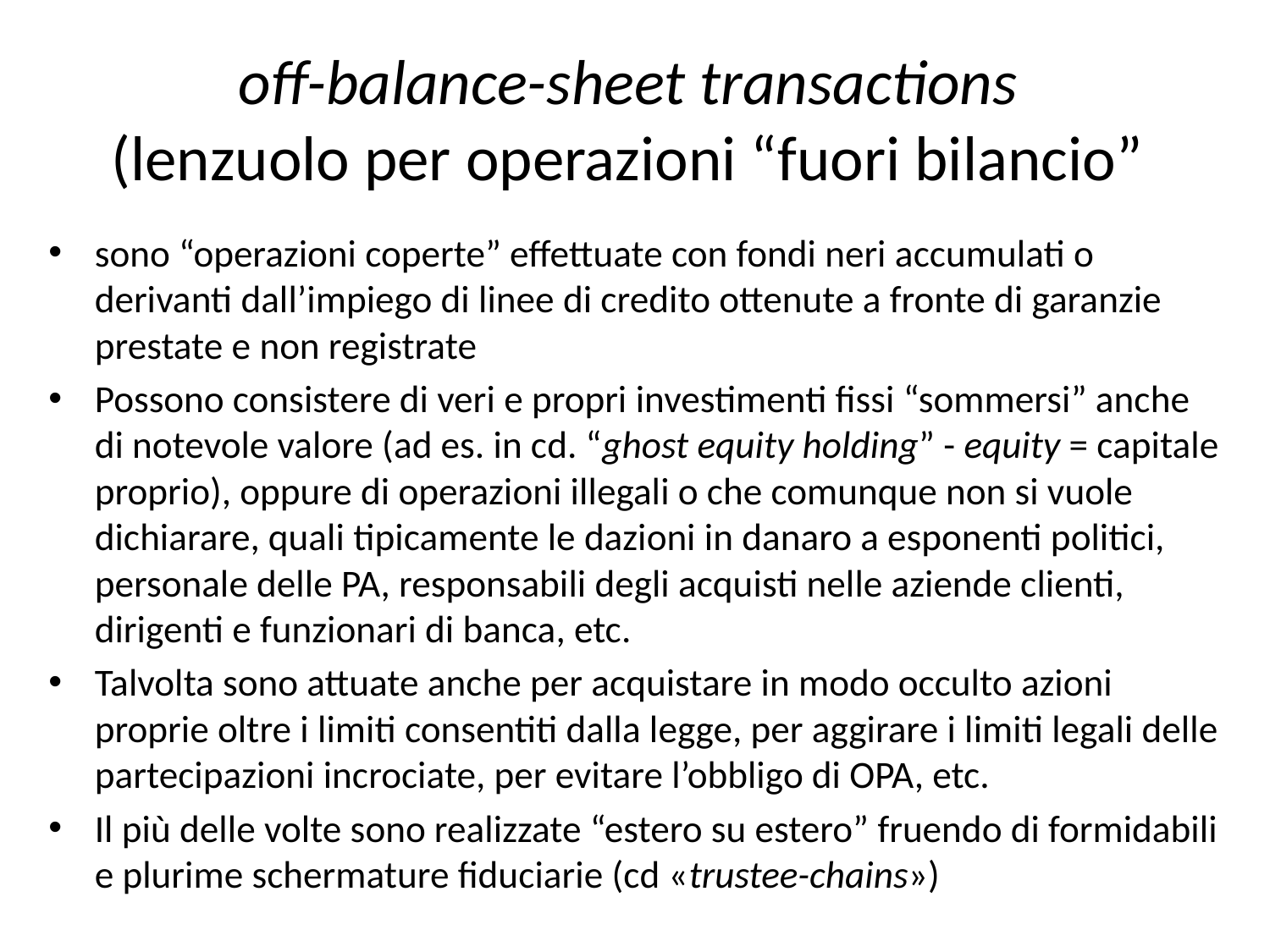

# off-balance-sheet transactions (lenzuolo per operazioni “fuori bilancio”
sono “operazioni coperte” effettuate con fondi neri accumulati o derivanti dall’impiego di linee di credito ottenute a fronte di garanzie prestate e non registrate
Possono consistere di veri e propri investimenti fissi “sommersi” anche di notevole valore (ad es. in cd. “ghost equity holding” - equity = capitale proprio), oppure di operazioni illegali o che comunque non si vuole dichiarare, quali tipicamente le dazioni in danaro a esponenti politici, personale delle PA, responsabili degli acquisti nelle aziende clienti, dirigenti e funzionari di banca, etc.
Talvolta sono attuate anche per acquistare in modo occulto azioni proprie oltre i limiti consentiti dalla legge, per aggirare i limiti legali delle partecipazioni incrociate, per evitare l’obbligo di OPA, etc.
Il più delle volte sono realizzate “estero su estero” fruendo di formidabili e plurime schermature fiduciarie (cd «trustee-chains»)